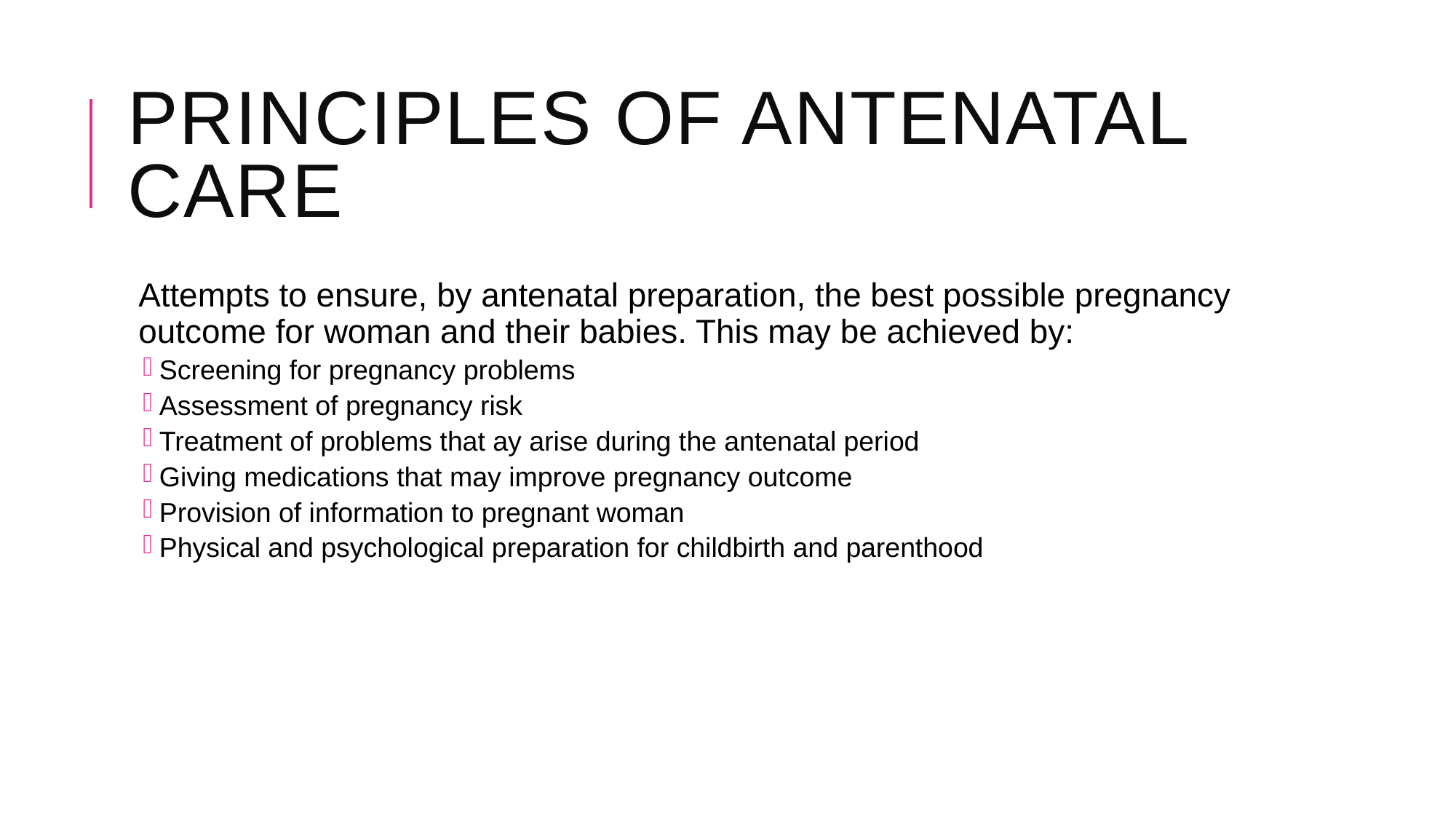

# Principles of Antenatal Care
Attempts to ensure, by antenatal preparation, the best possible pregnancy outcome for woman and their babies. This may be achieved by:
Screening for pregnancy problems
Assessment of pregnancy risk
Treatment of problems that ay arise during the antenatal period
Giving medications that may improve pregnancy outcome
Provision of information to pregnant woman
Physical and psychological preparation for childbirth and parenthood